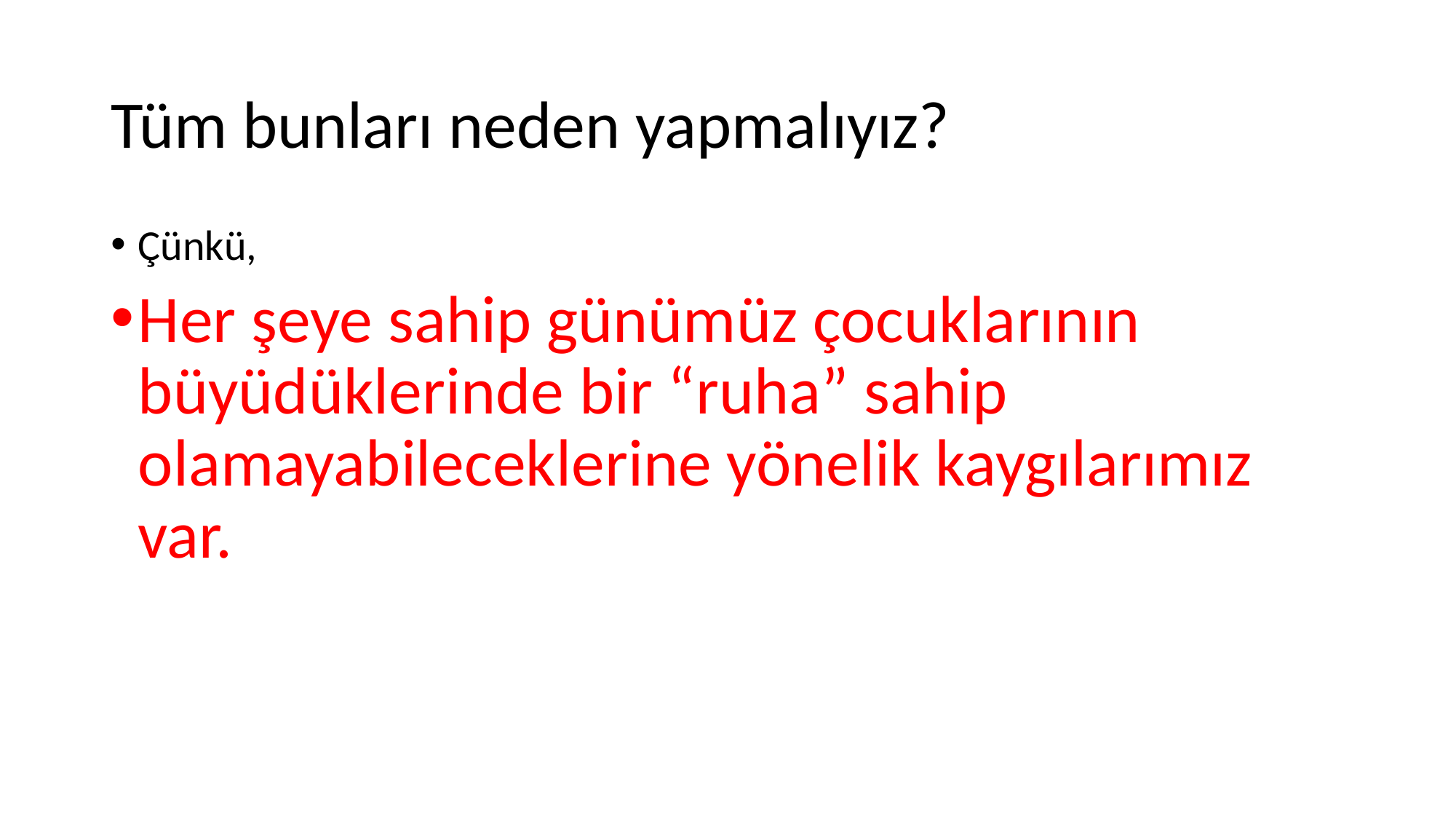

# Tüm bunları neden yapmalıyız?
Çünkü,
Her şeye sahip günümüz çocuklarının büyüdüklerinde bir “ruha” sahip olamayabileceklerine yönelik kaygılarımız var.